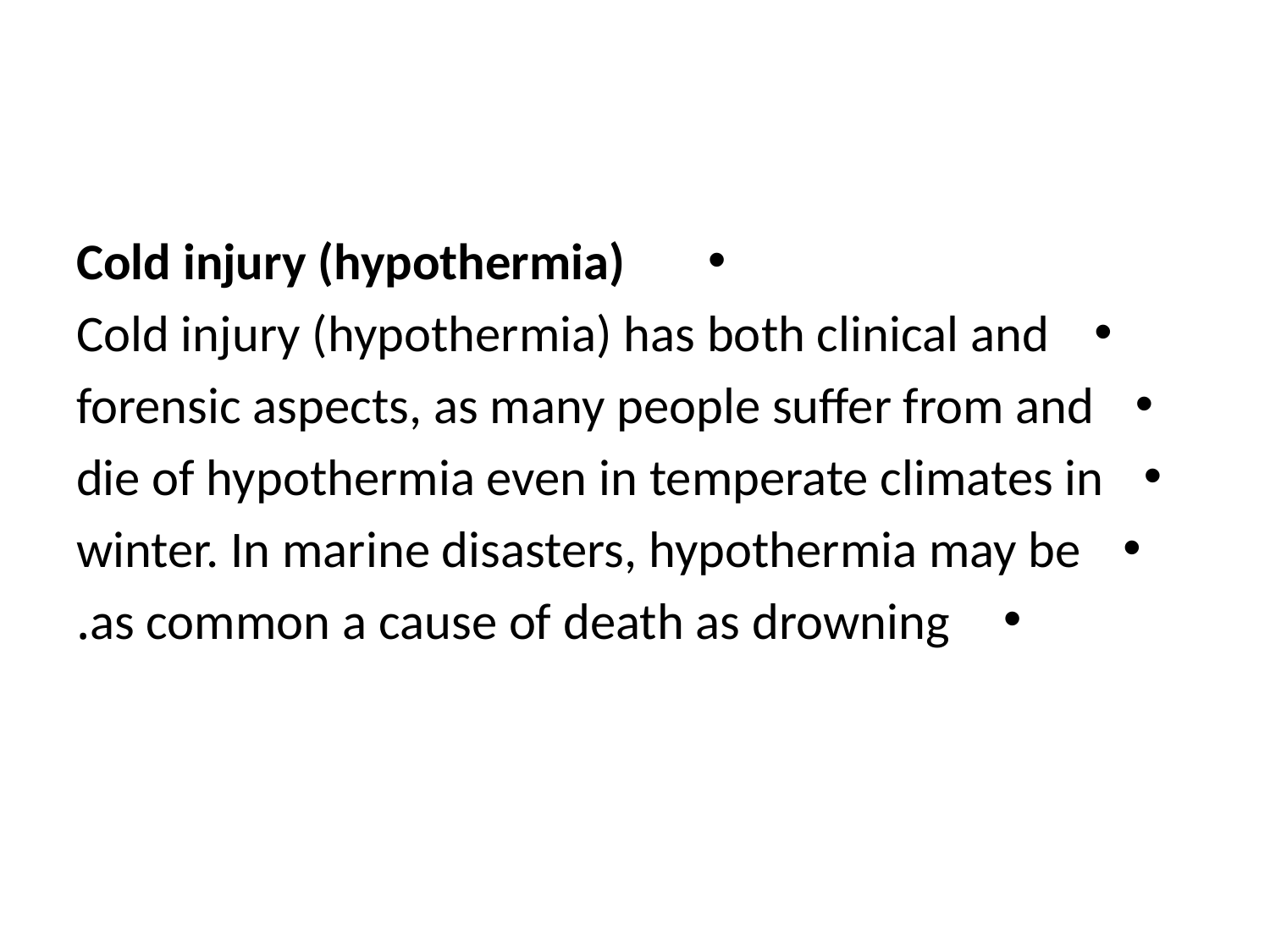

Cold injury (hypothermia)
Cold injury (hypothermia) has both clinical and
forensic aspects, as many people suffer from and
die of hypothermia even in temperate climates in
winter. In marine disasters, hypothermia may be
as common a cause of death as drowning.